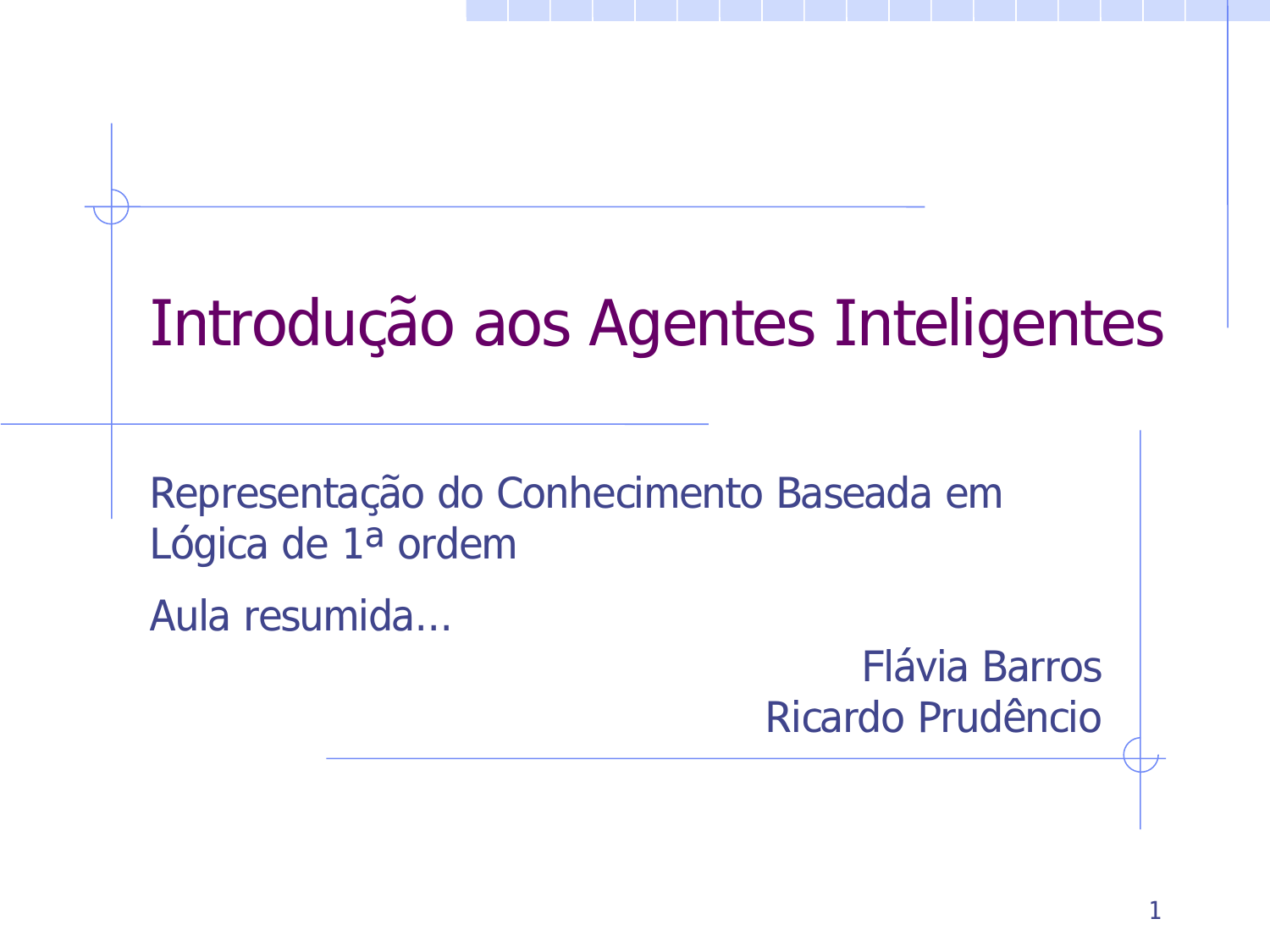

# Introdução aos Agentes Inteligentes
Representação do Conhecimento Baseada em Lógica de 1ª ordem
Aula resumida...
Flávia Barros
Ricardo Prudêncio
1